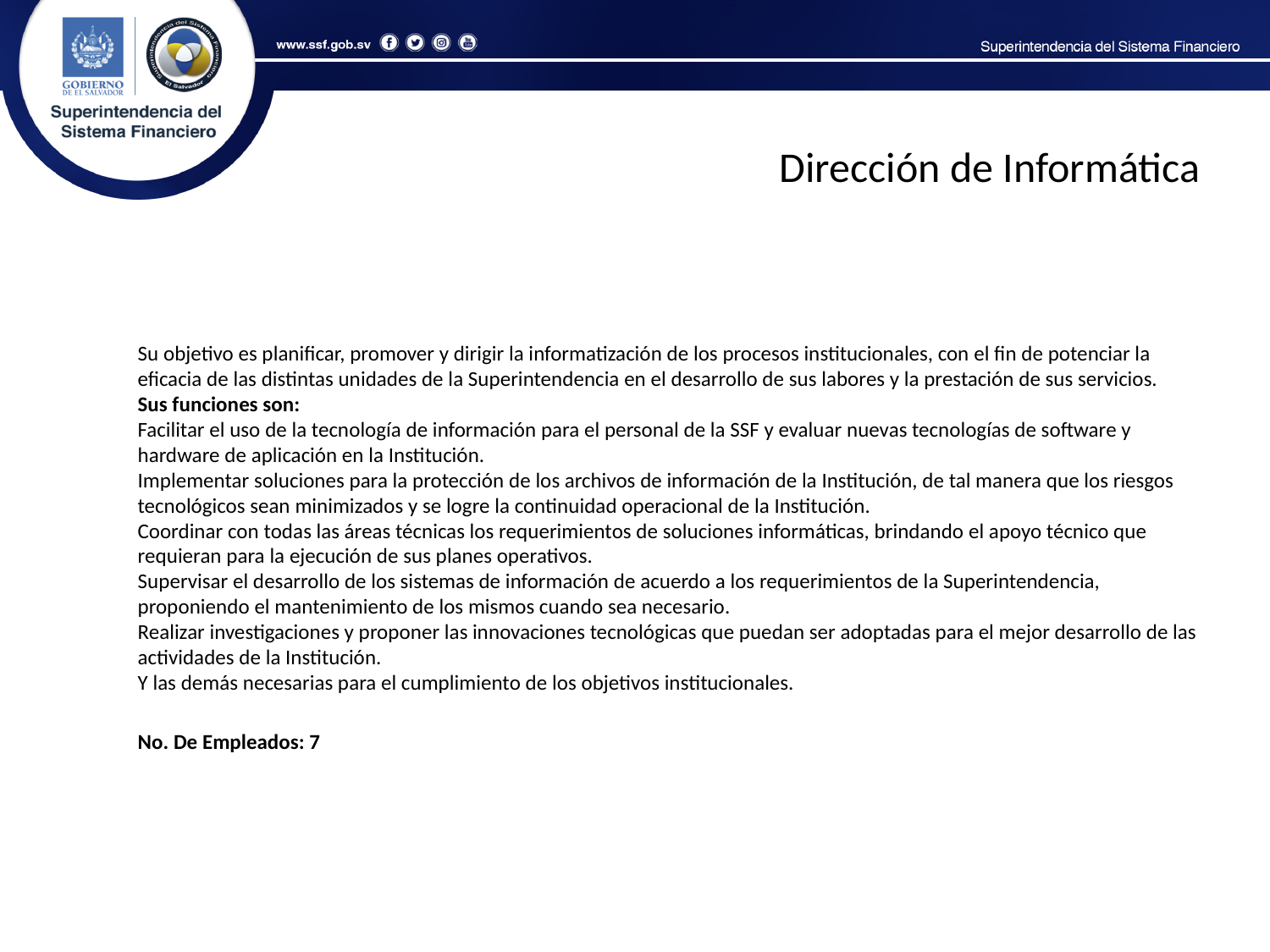

Dirección de Informática

Su objetivo es planificar, promover y dirigir la informatización de los procesos institucionales, con el fin de potenciar la eficacia de las distintas unidades de la Superintendencia en el desarrollo de sus labores y la prestación de sus servicios.
Sus funciones son:
Facilitar el uso de la tecnología de información para el personal de la SSF y evaluar nuevas tecnologías de software y hardware de aplicación en la Institución.
Implementar soluciones para la protección de los archivos de información de la Institución, de tal manera que los riesgos tecnológicos sean minimizados y se logre la continuidad operacional de la Institución.
Coordinar con todas las áreas técnicas los requerimientos de soluciones informáticas, brindando el apoyo técnico que requieran para la ejecución de sus planes operativos.
Supervisar el desarrollo de los sistemas de información de acuerdo a los requerimientos de la Superintendencia, proponiendo el mantenimiento de los mismos cuando sea necesario.
Realizar investigaciones y proponer las innovaciones tecnológicas que puedan ser adoptadas para el mejor desarrollo de las actividades de la Institución.
Y las demás necesarias para el cumplimiento de los objetivos institucionales.

No. De Empleados: 7